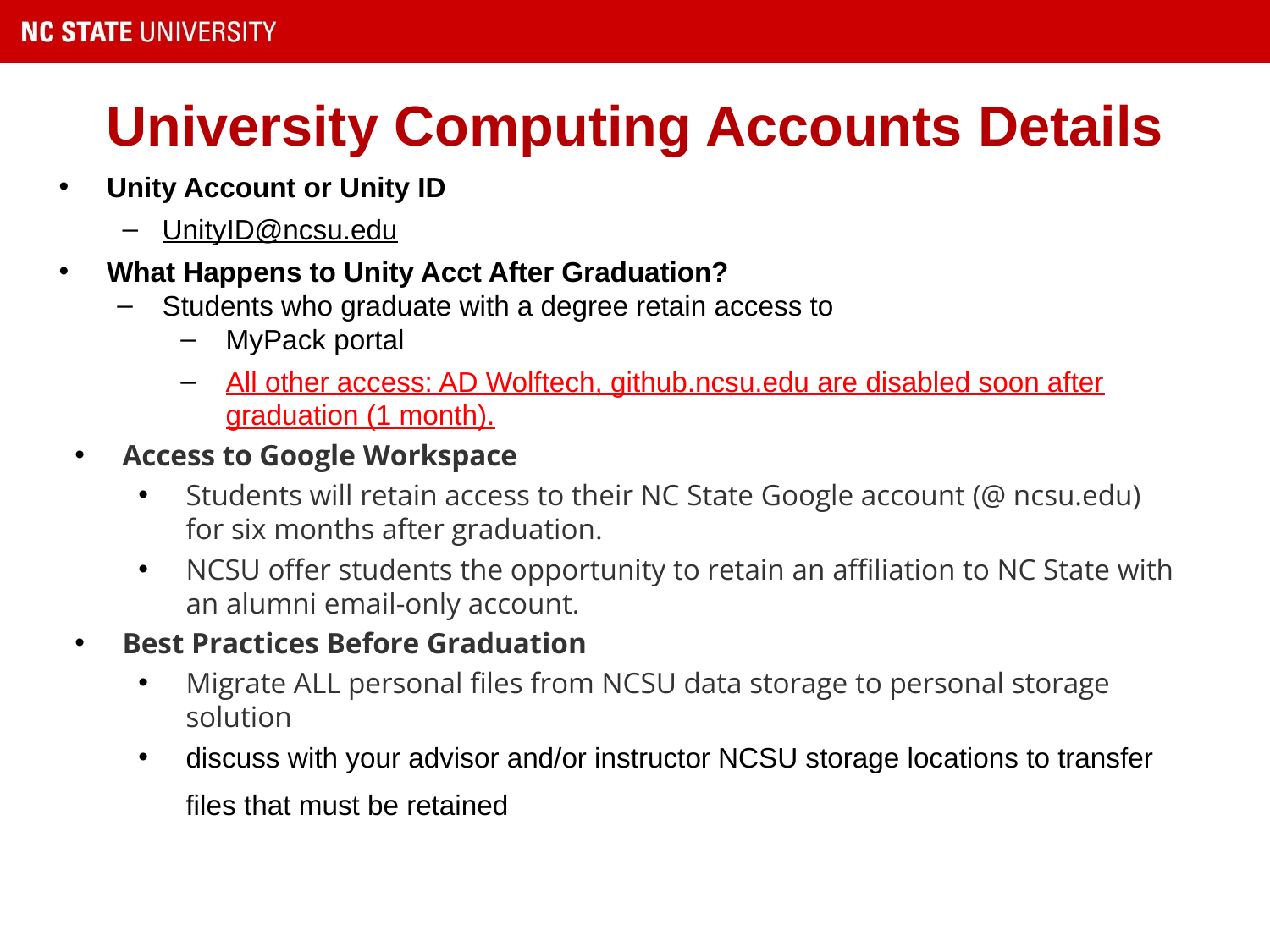

# University Computing Accounts Details
Unity Account or Unity ID
UnityID@ncsu.edu
What Happens to Unity Acct After Graduation?
Students who graduate with a degree retain access to
MyPack portal
All other access: AD Wolftech, github.ncsu.edu are disabled soon after graduation (1 month).
Access to Google Workspace
Students will retain access to their NC State Google account (@ ncsu.edu) for six months after graduation.
NCSU offer students the opportunity to retain an affiliation to NC State with an alumni email-only account.
Best Practices Before Graduation
Migrate ALL personal files from NCSU data storage to personal storage solution
discuss with your advisor and/or instructor NCSU storage locations to transfer files that must be retained